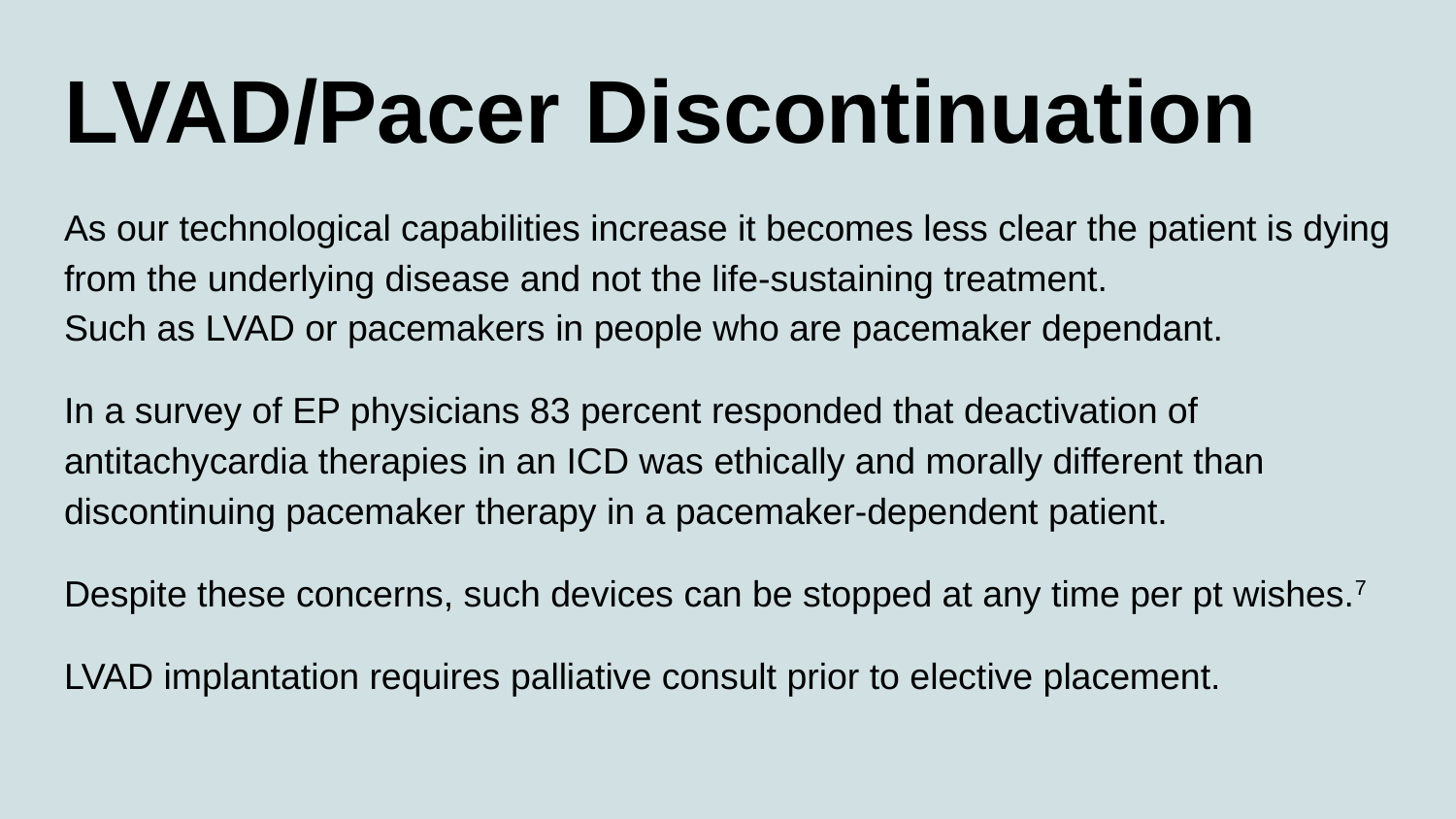

# LVAD/Pacer Discontinuation
As our technological capabilities increase it becomes less clear the patient is dying from the underlying disease and not the life-sustaining treatment.
Such as LVAD or pacemakers in people who are pacemaker dependant.
In a survey of EP physicians 83 percent responded that deactivation of antitachycardia therapies in an ICD was ethically and morally different than discontinuing pacemaker therapy in a pacemaker-dependent patient.
Despite these concerns, such devices can be stopped at any time per pt wishes.7
LVAD implantation requires palliative consult prior to elective placement.